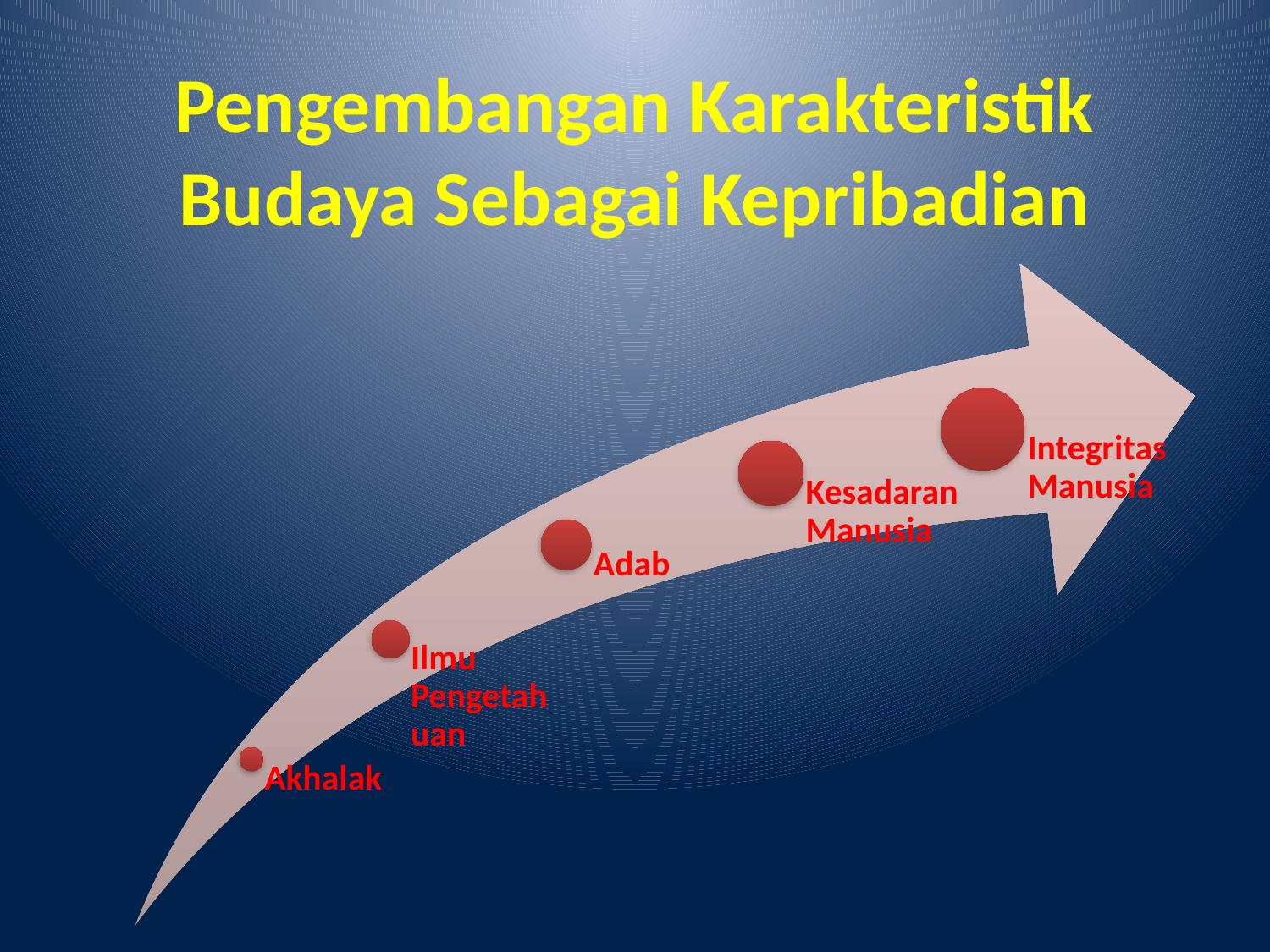

# Pengembangan Karakteristik Budaya Sebagai Kepribadian
Akhalak
Ilmu Pengetahuan
Adab
Kesadaran Manusia
Integritas Manusia